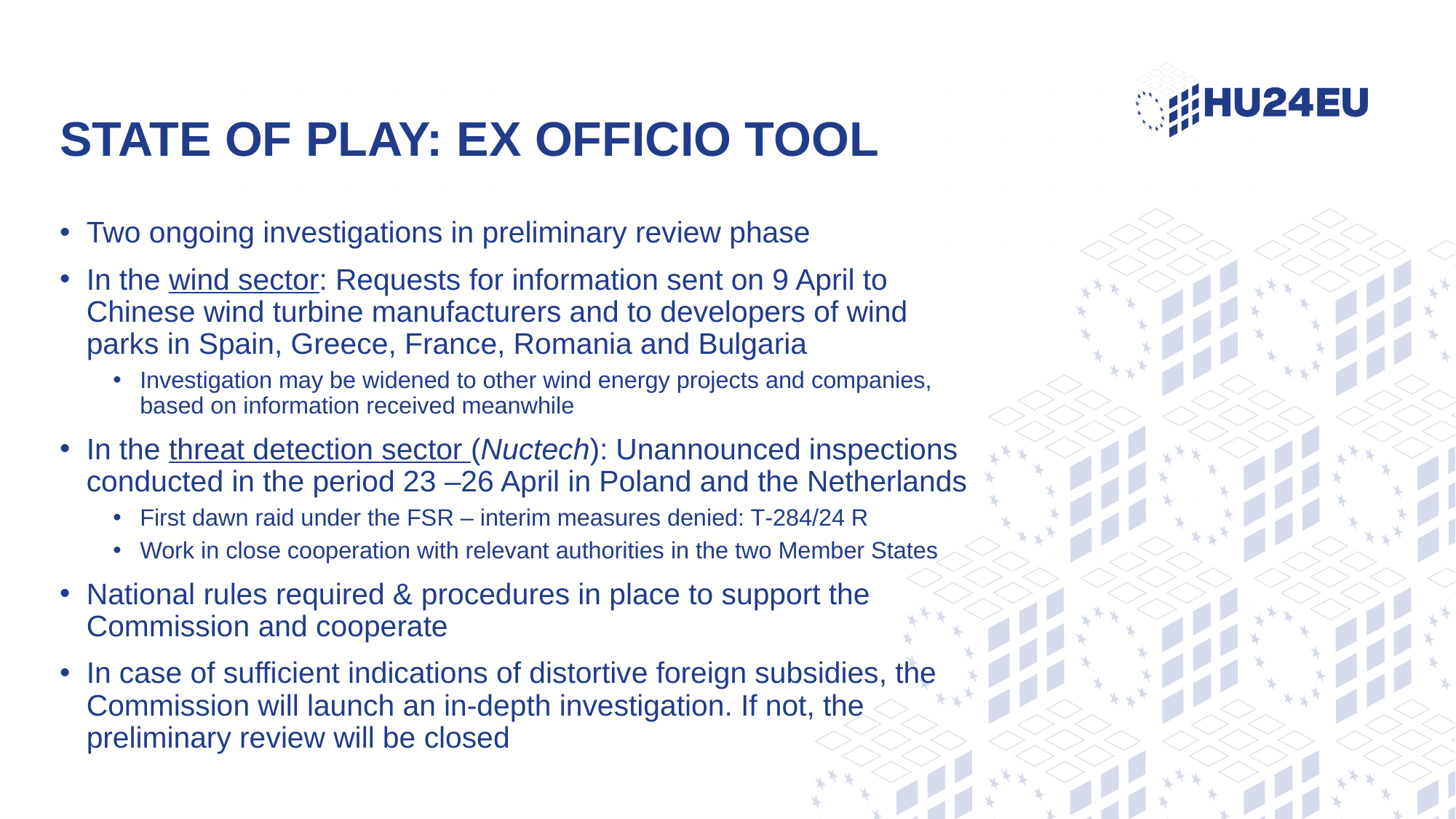

# State of play: ex officio tool
Two ongoing investigations in preliminary review phase
In the wind sector: Requests for information sent on 9 April to Chinese wind turbine manufacturers and to developers of wind parks in Spain, Greece, France, Romania and Bulgaria
Investigation may be widened to other wind energy projects and companies, based on information received meanwhile
In the threat detection sector (Nuctech): Unannounced inspections conducted in the period 23 –26 April in Poland and the Netherlands
First dawn raid under the FSR – interim measures denied: T‑284/24 R
Work in close cooperation with relevant authorities in the two Member States
National rules required & procedures in place to support the Commission and cooperate
In case of sufficient indications of distortive foreign subsidies, the Commission will launch an in-depth investigation. If not, the preliminary review will be closed